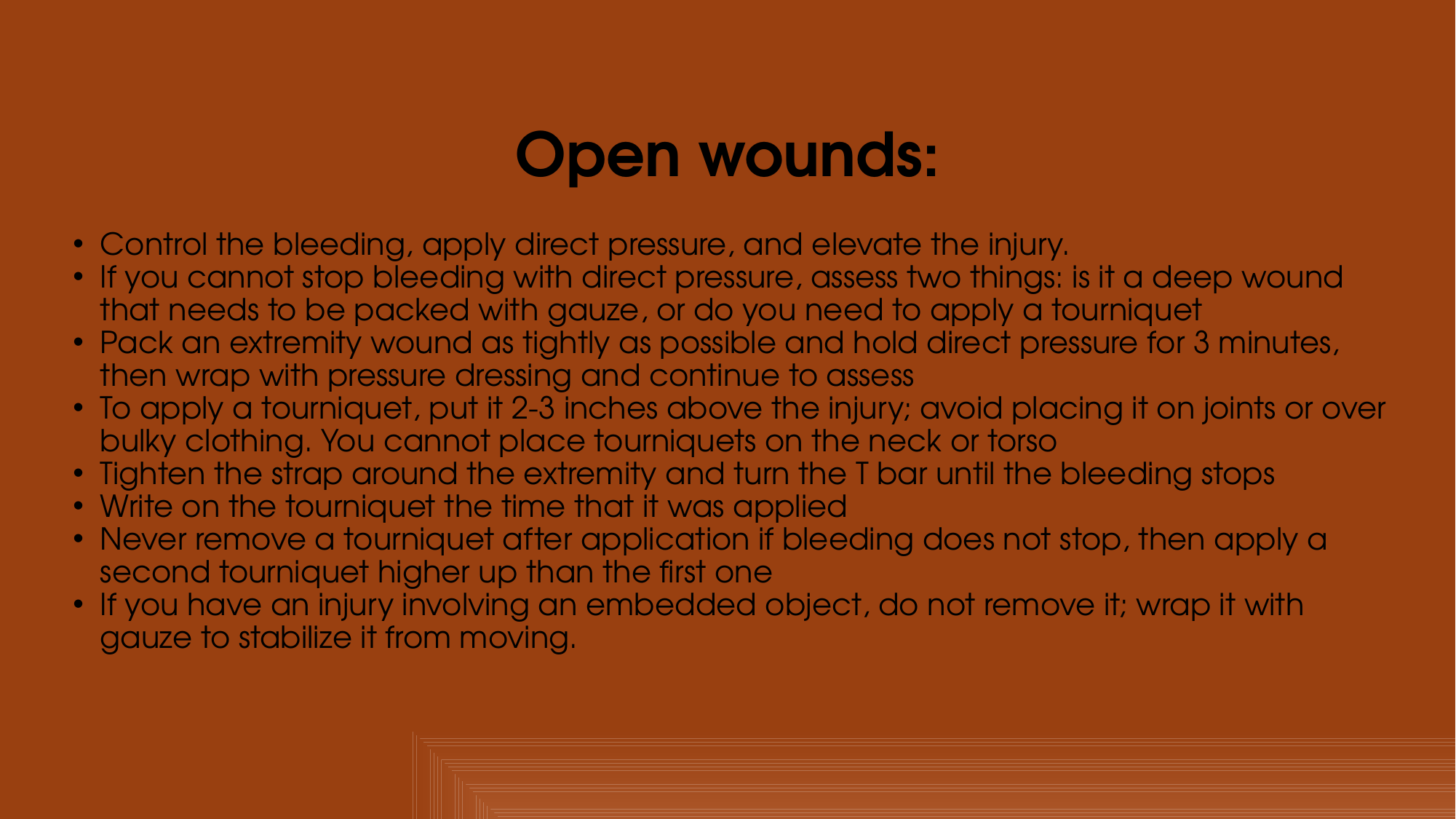

Open wounds:

Control the bleeding, apply direct pressure, and elevate the injury.
If you cannot stop bleeding with direct pressure, assess two things: is it a deep wound that needs to be packed with gauze, or do you need to apply a tourniquet
Pack an extremity wound as tightly as possible and hold direct pressure for 3 minutes, then wrap with pressure dressing and continue to assess
To apply a tourniquet, put it 2-3 inches above the injury; avoid placing it on joints or over bulky clothing. You cannot place tourniquets on the neck or torso
Tighten the strap around the extremity and turn the T bar until the bleeding stops
Write on the tourniquet the time that it was applied
Never remove a tourniquet after application if bleeding does not stop, then apply a second tourniquet higher up than the first one
If you have an injury involving an embedded object, do not remove it; wrap it with gauze to stabilize it from moving.